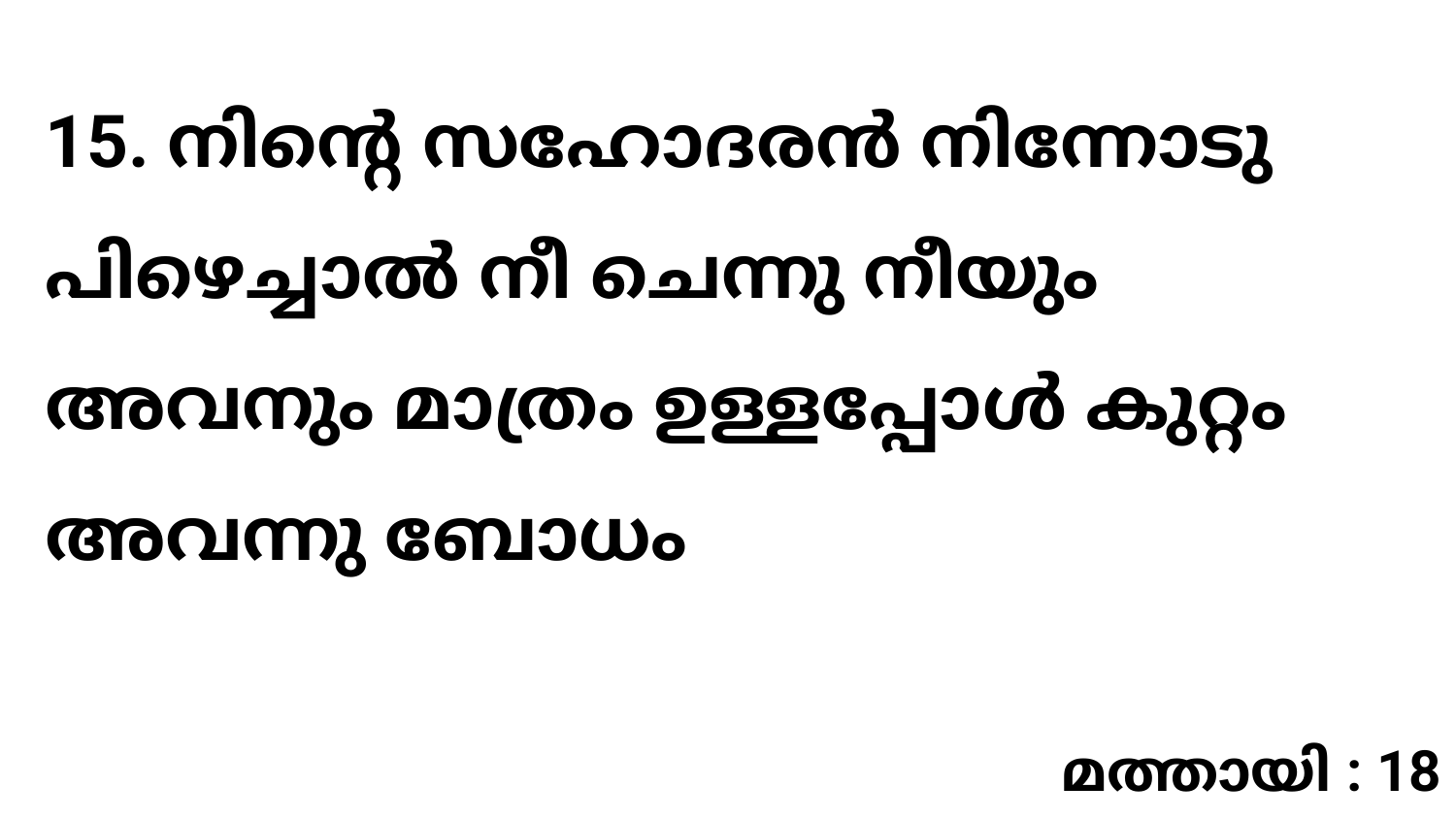

15. നിന്റെ സഹോദരൻ നിന്നോടു പിഴെച്ചാൽ നീ ചെന്നു നീയും അവനും മാത്രം ഉള്ളപ്പോൾ കുറ്റം അവന്നു ബോധം
മത്തായി : 18